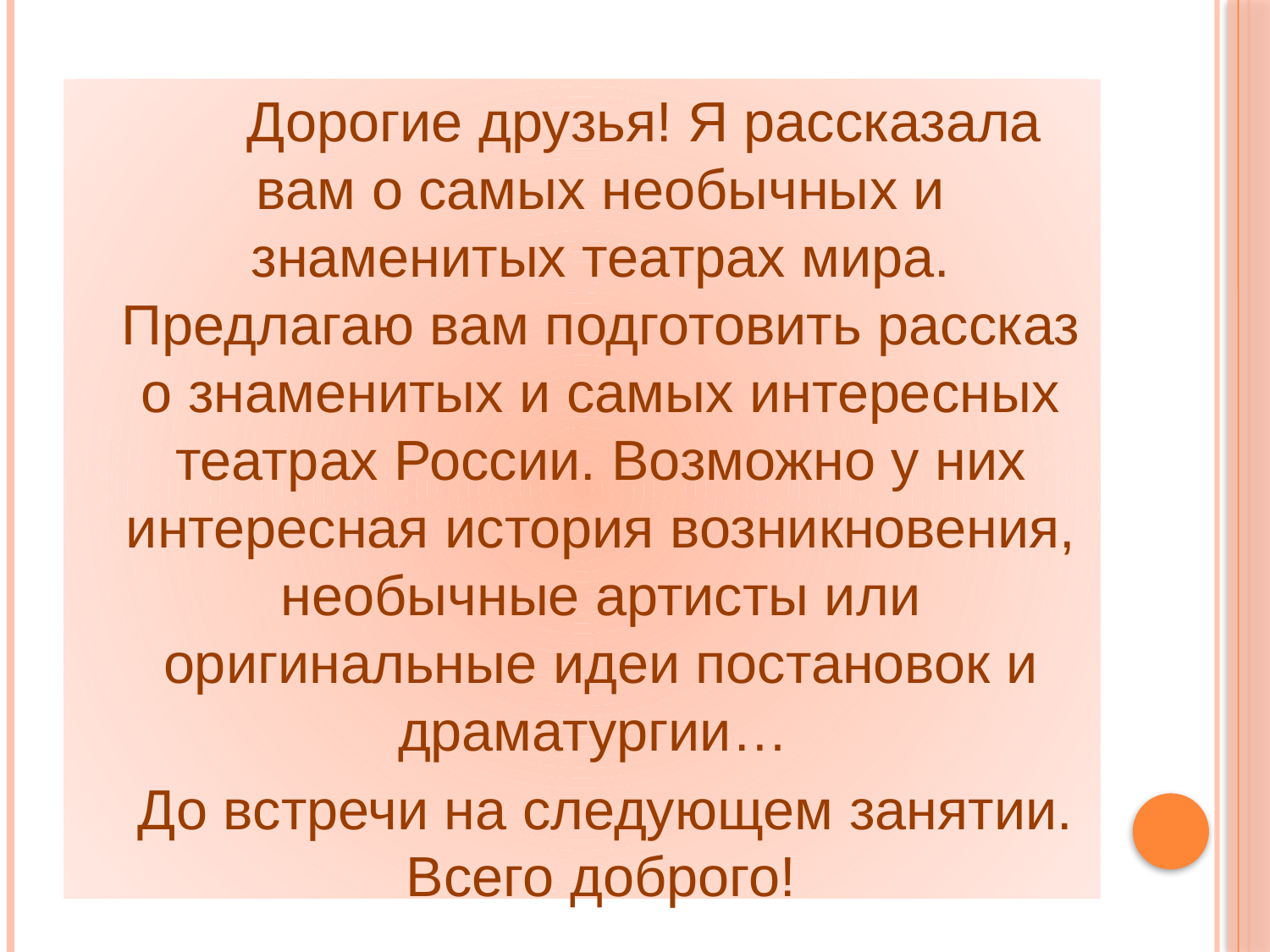

Дорогие друзья! Я рассказала вам о самых необычных и знаменитых театрах мира. Предлагаю вам подготовить рассказ о знаменитых и самых интересных театрах России. Возможно у них интересная история возникновения, необычные артисты или оригинальные идеи постановок и драматургии…
   До встречи на следующем занятии. Всего доброго!